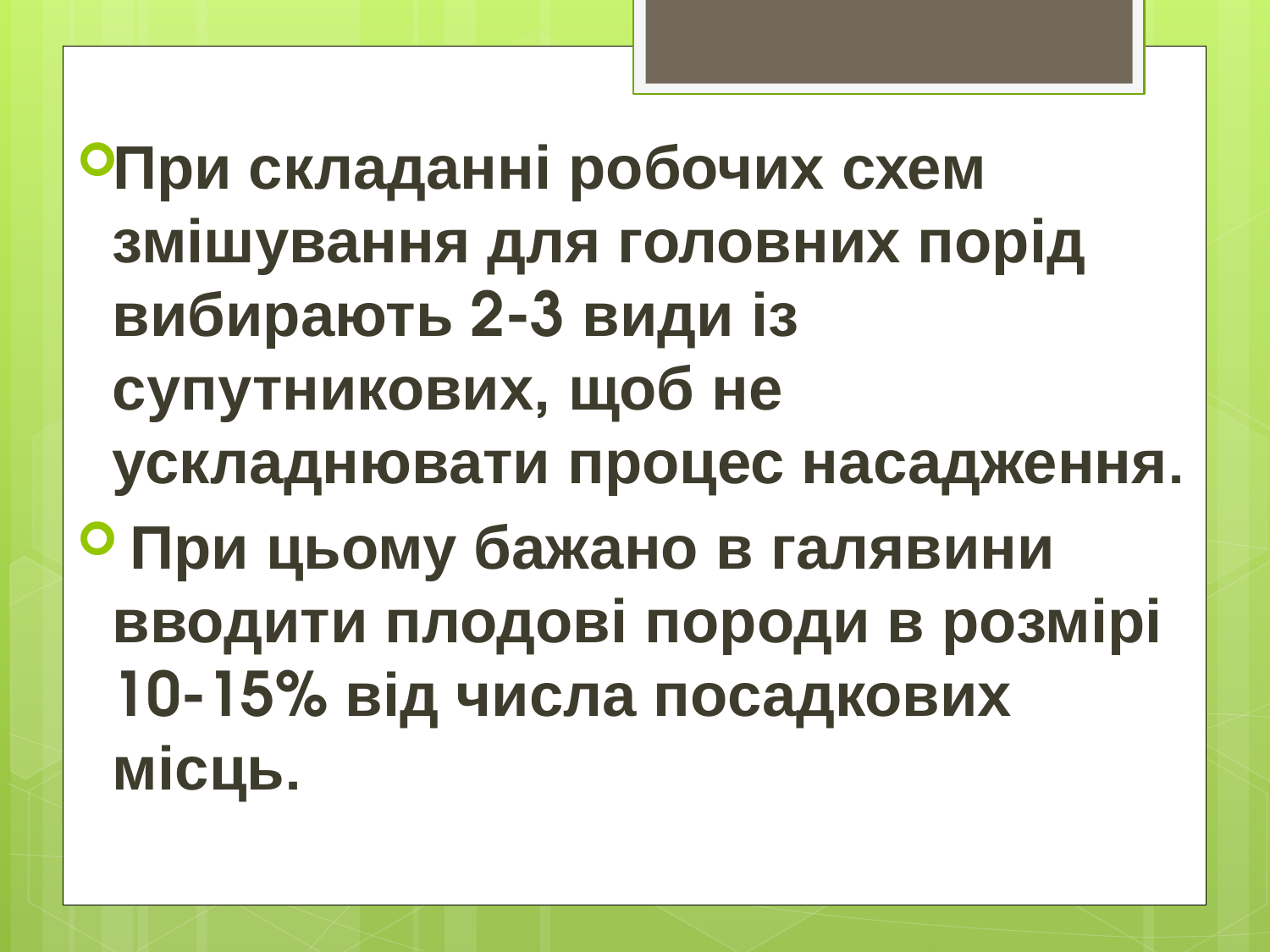

При складанні робочих схем змішування для головних порід вибирають 2-3 види із супутникових, щоб не ускладнювати процес насадження.
 При цьому бажано в галявини вводити плодові породи в розмірі 10-15% від числа посадкових місць.